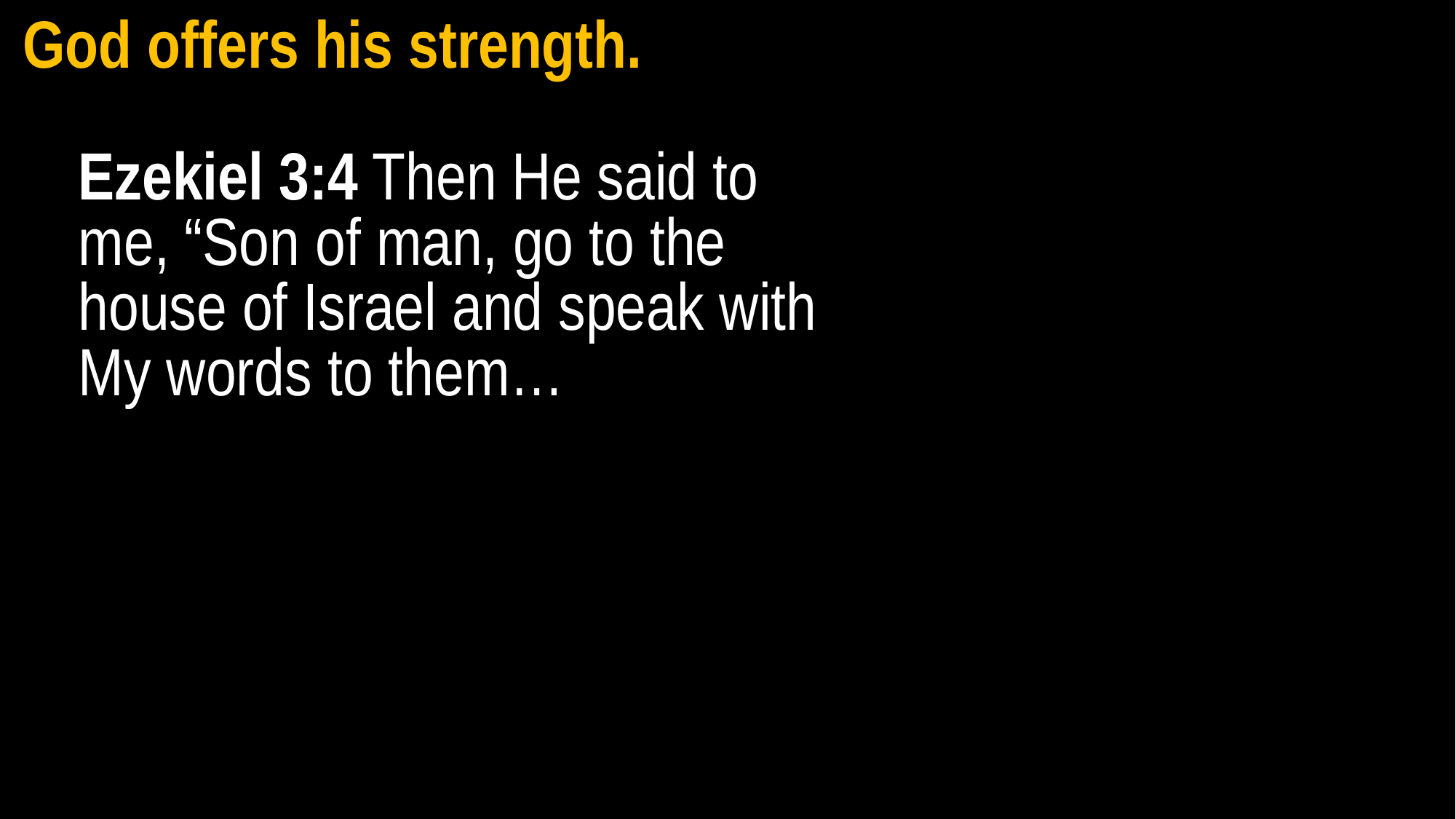

God offers his strength.

Ezekiel 3:4 Then He said to me, “Son of man, go to the house of Israel and speak with My words to them…